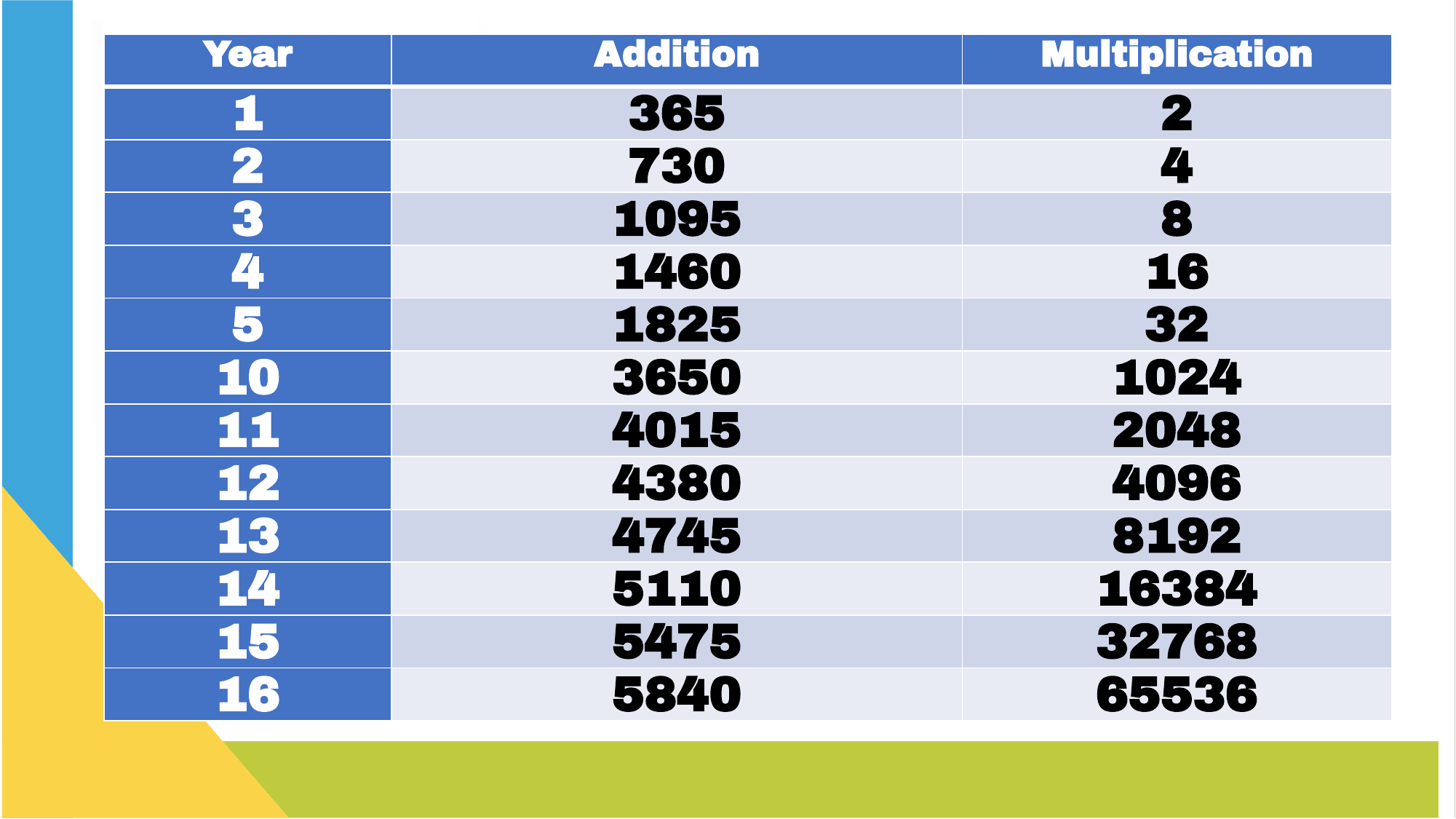

| Year | Addition | Multiplication |
| --- | --- | --- |
| 1 | 365 | 2 |
| 2 | 730 | 4 |
| 3 | 1095 | 8 |
| 4 | 1460 | 16 |
| 5 | 1825 | 32 |
| 10 | 3650 | 1024 |
| 11 | 4015 | 2048 |
| 12 | 4380 | 4096 |
| 13 | 4745 | 8192 |
| 14 | 5110 | 16384 |
| 15 | 5475 | 32768 |
| 16 | 5840 | 65536 |